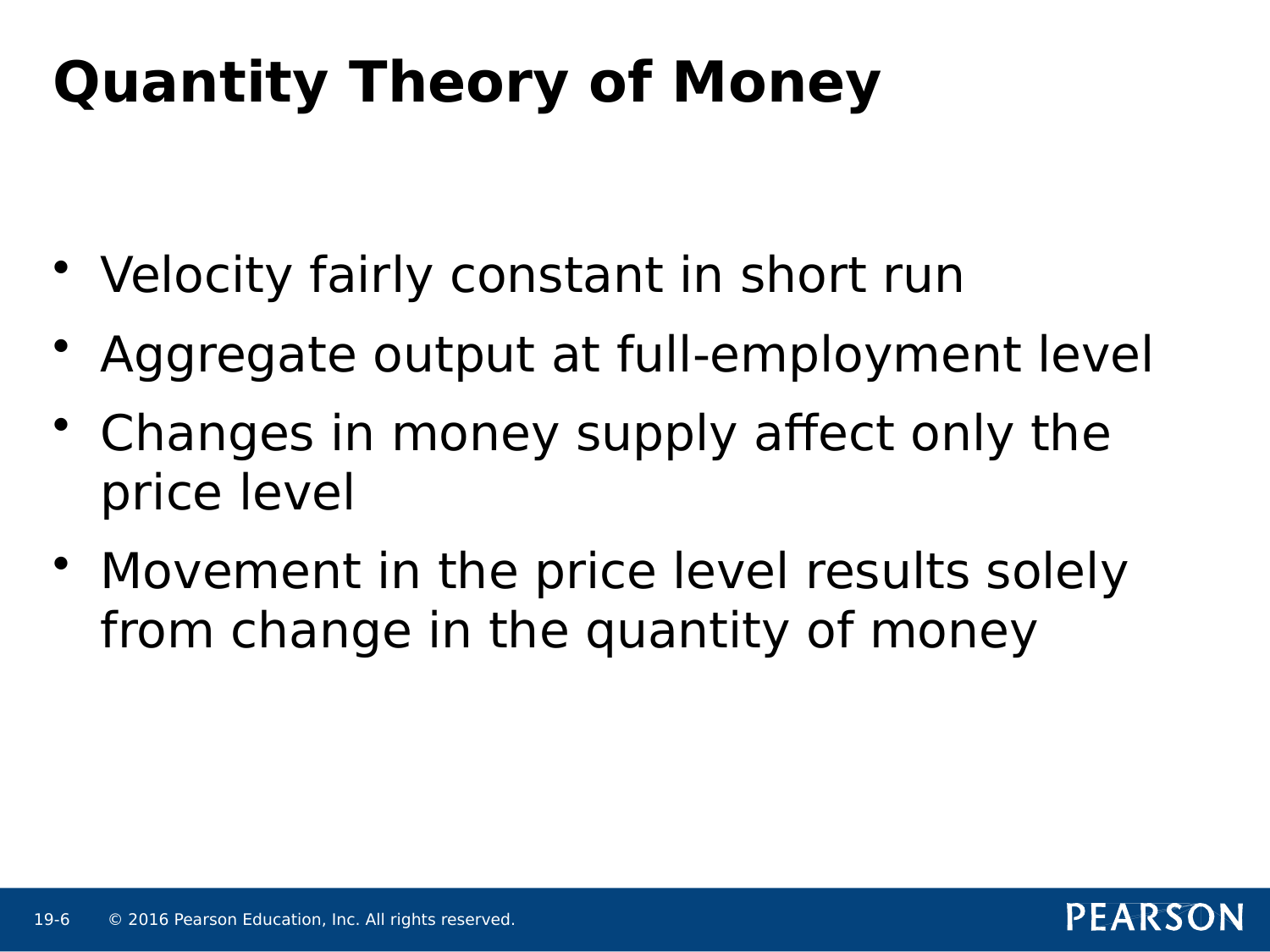

# Quantity Theory of Money
Velocity fairly constant in short run
Aggregate output at full-employment level
Changes in money supply affect only the price level
Movement in the price level results solely from change in the quantity of money